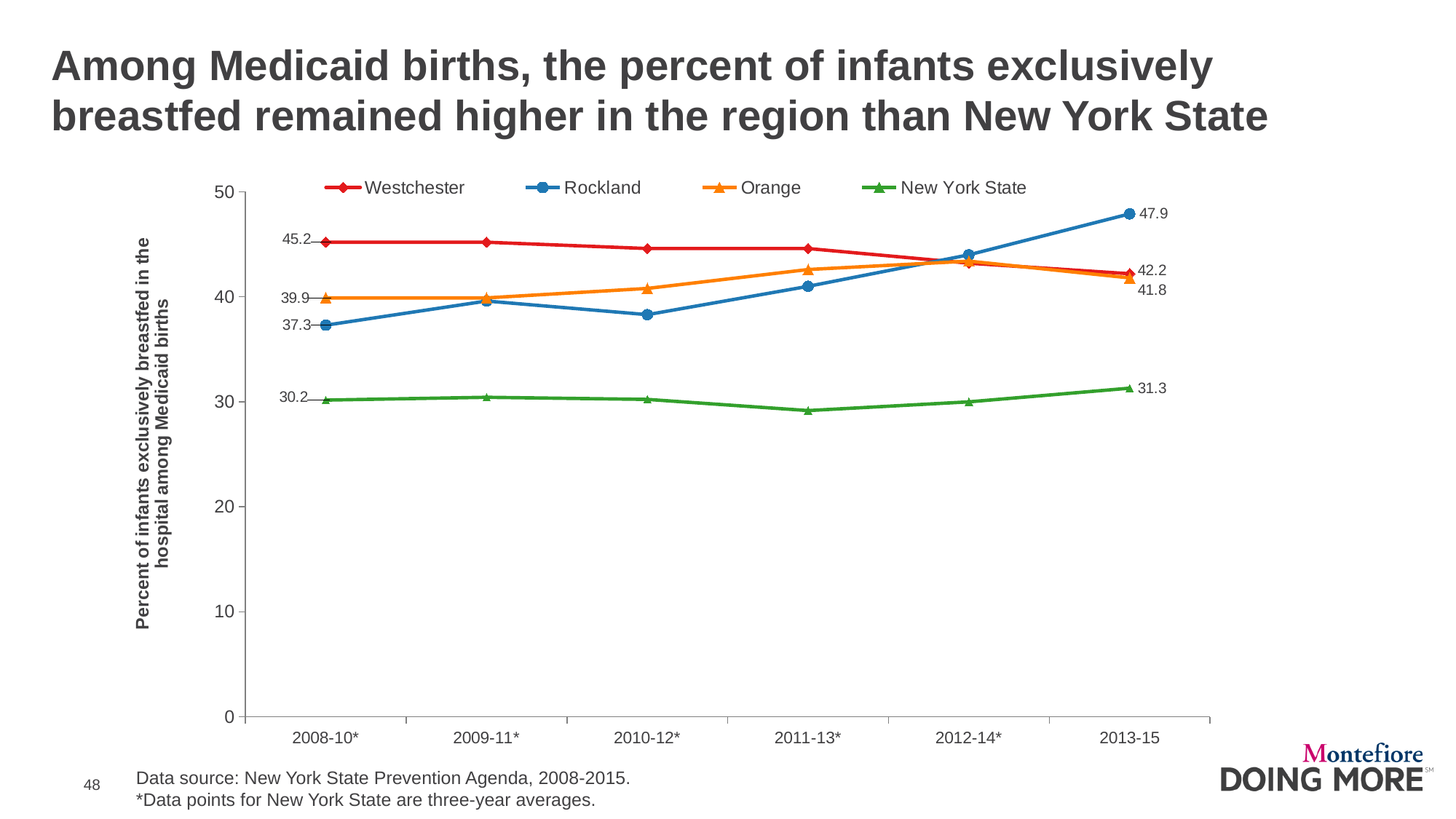

Among Medicaid births, the percent of infants exclusively breastfed remained higher in the region than New York State

### Chart

| Category | Westchester | Rockland | Orange | New York State |
|---|---|---|---|---|
| 2008-10* | 45.2 | 37.3 | 39.9 | 30.166666666666668 |
| 2009-11* | 45.2 | 39.6 | 39.9 | 30.433333333333334 |
| 2010-12* | 44.6 | 38.3 | 40.8 | 30.23333333333333 |
| 2011-13* | 44.6 | 41.0 | 42.6 | 29.166666666666668 |
| 2012-14* | 43.2 | 44.0 | 43.4 | 30.0 |
| 2013-15 | 42.2 | 47.9 | 41.8 | 31.3 |
Data source: New York State Prevention Agenda, 2008-2015.
*Data points for New York State are three-year averages.